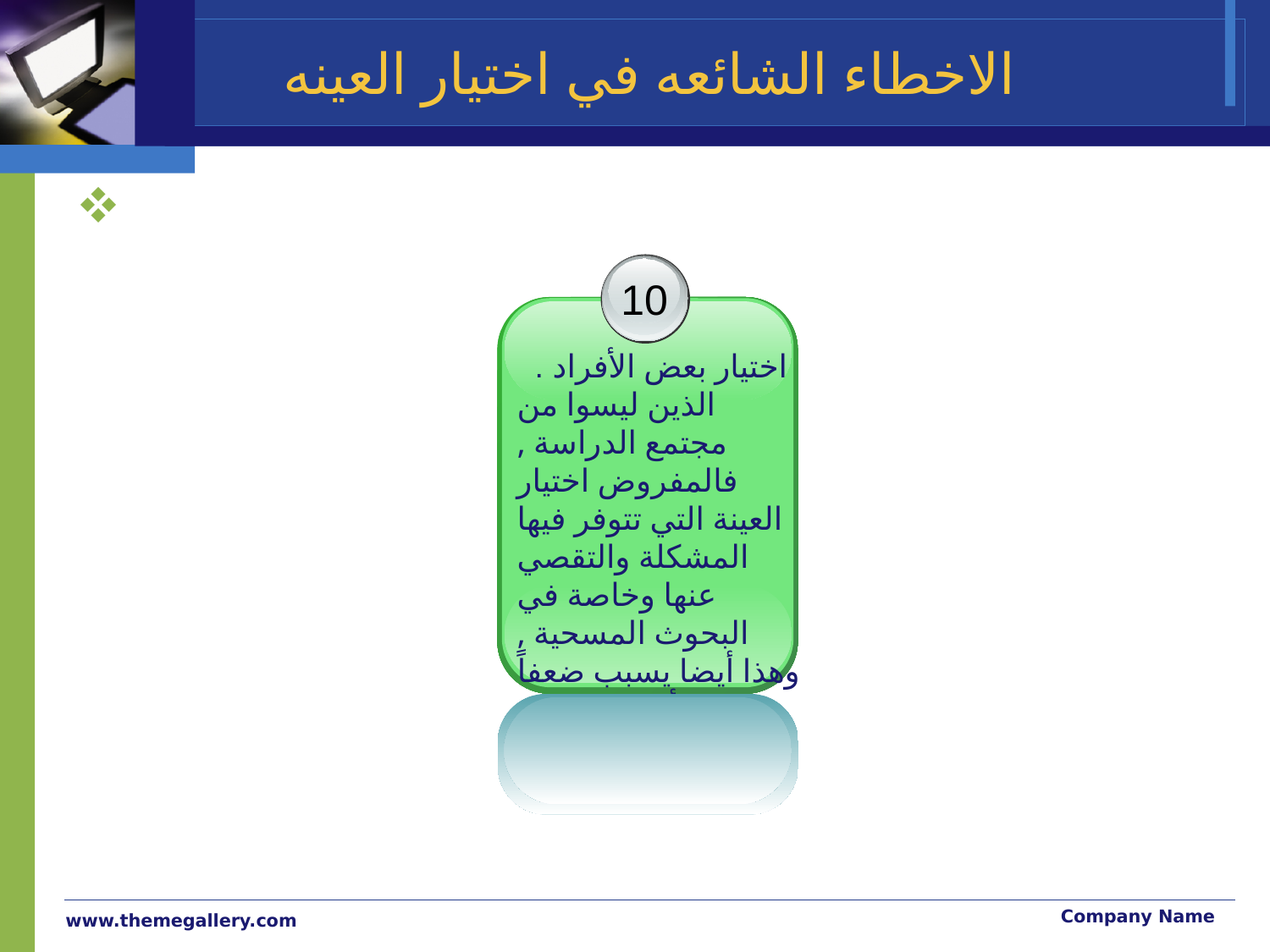

# الاخطاء الشائعه في اختيار العينه

10

  . اختيار بعض الأفراد الذين ليسوا من مجتمع الدراسة , فالمفروض اختيار العينة التي تتوفر فيها المشكلة والتقصي عنها وخاصة في البحوث المسحية , وهذا أيضا يسبب ضعفاً في أعمام النتائج

Company Name
www.themegallery.com